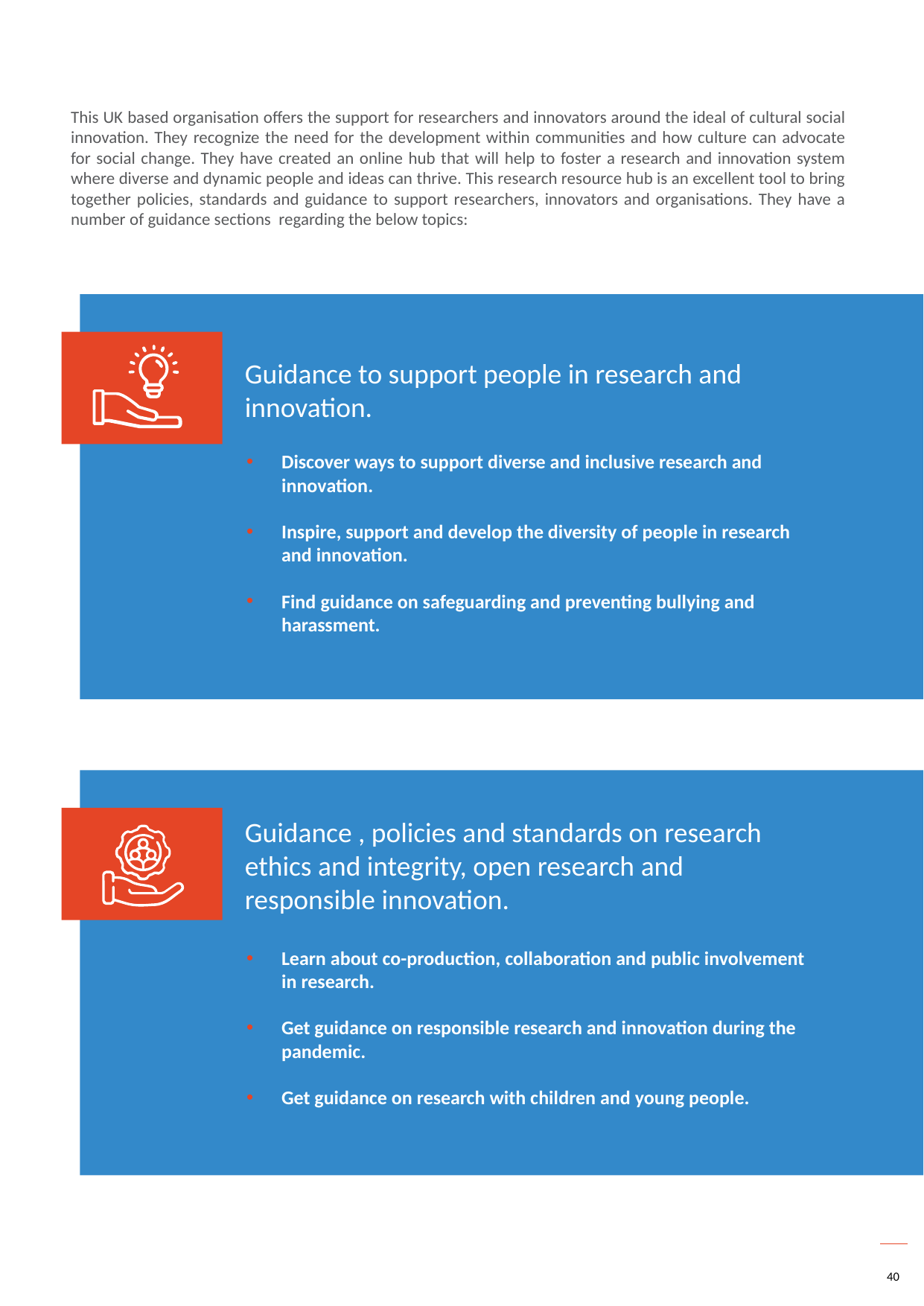

This UK based organisation offers the support for researchers and innovators around the ideal of cultural social innovation. They recognize the need for the development within communities and how culture can advocate for social change. They have created an online hub that will help to foster a research and innovation system where diverse and dynamic people and ideas can thrive. This research resource hub is an excellent tool to bring together policies, standards and guidance to support researchers, innovators and organisations. They have a number of guidance sections  regarding the below topics:

Guidance to support people in research and innovation.

Discover ways to support diverse and inclusive research and innovation.

Inspire, support and develop the diversity of people in research and innovation.

Find guidance on safeguarding and preventing bullying and harassment.
Guidance , policies and standards on research ethics and integrity, open research and responsible innovation.

Learn about co-production, collaboration and public involvement in research.

Get guidance on responsible research and innovation during the pandemic.

Get guidance on research with children and young people.
40